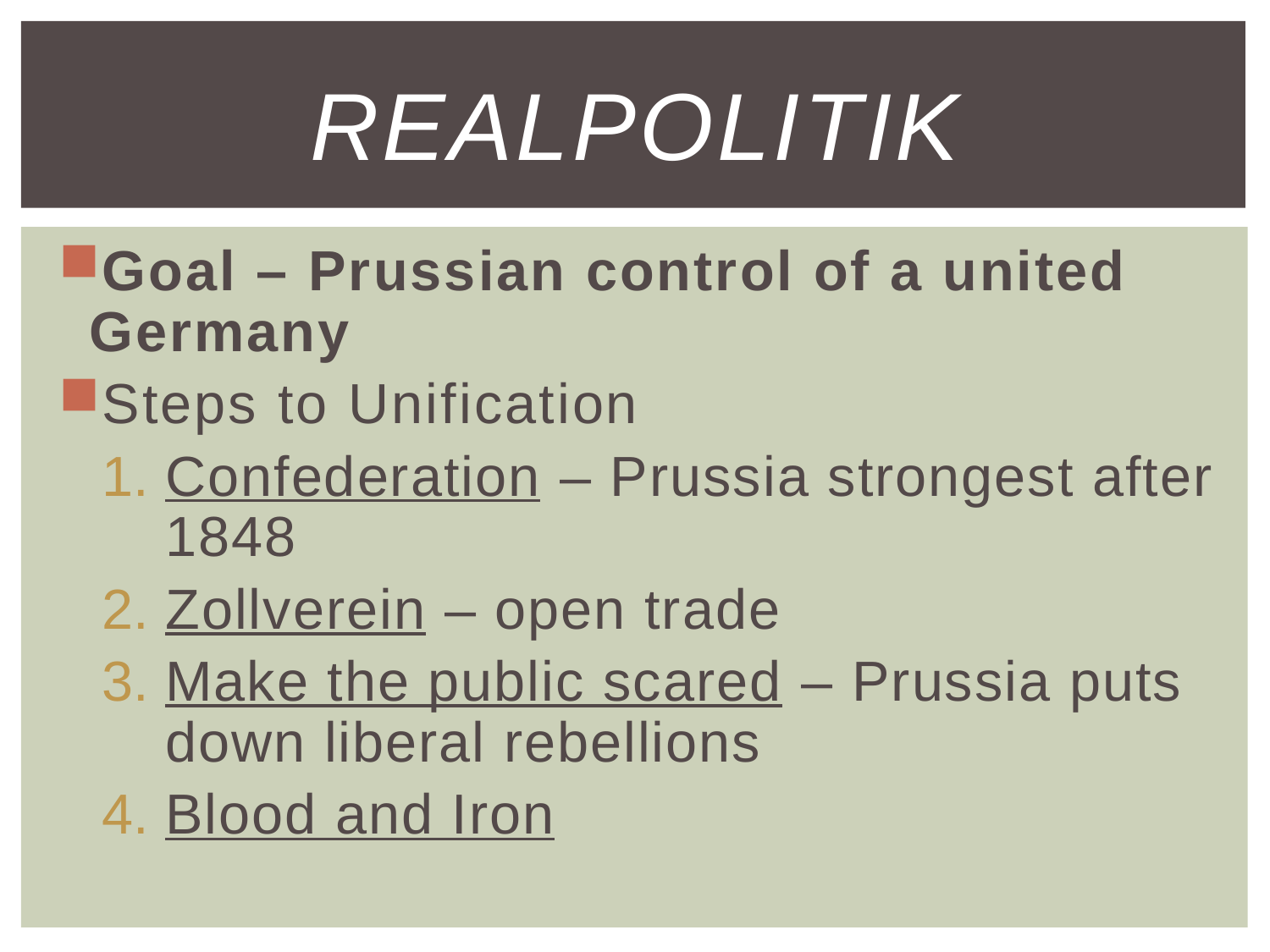

# Realpolitik
Goal – Prussian control of a united Germany
Steps to Unification
Confederation – Prussia strongest after 1848
Zollverein – open trade
Make the public scared – Prussia puts down liberal rebellions
Blood and Iron